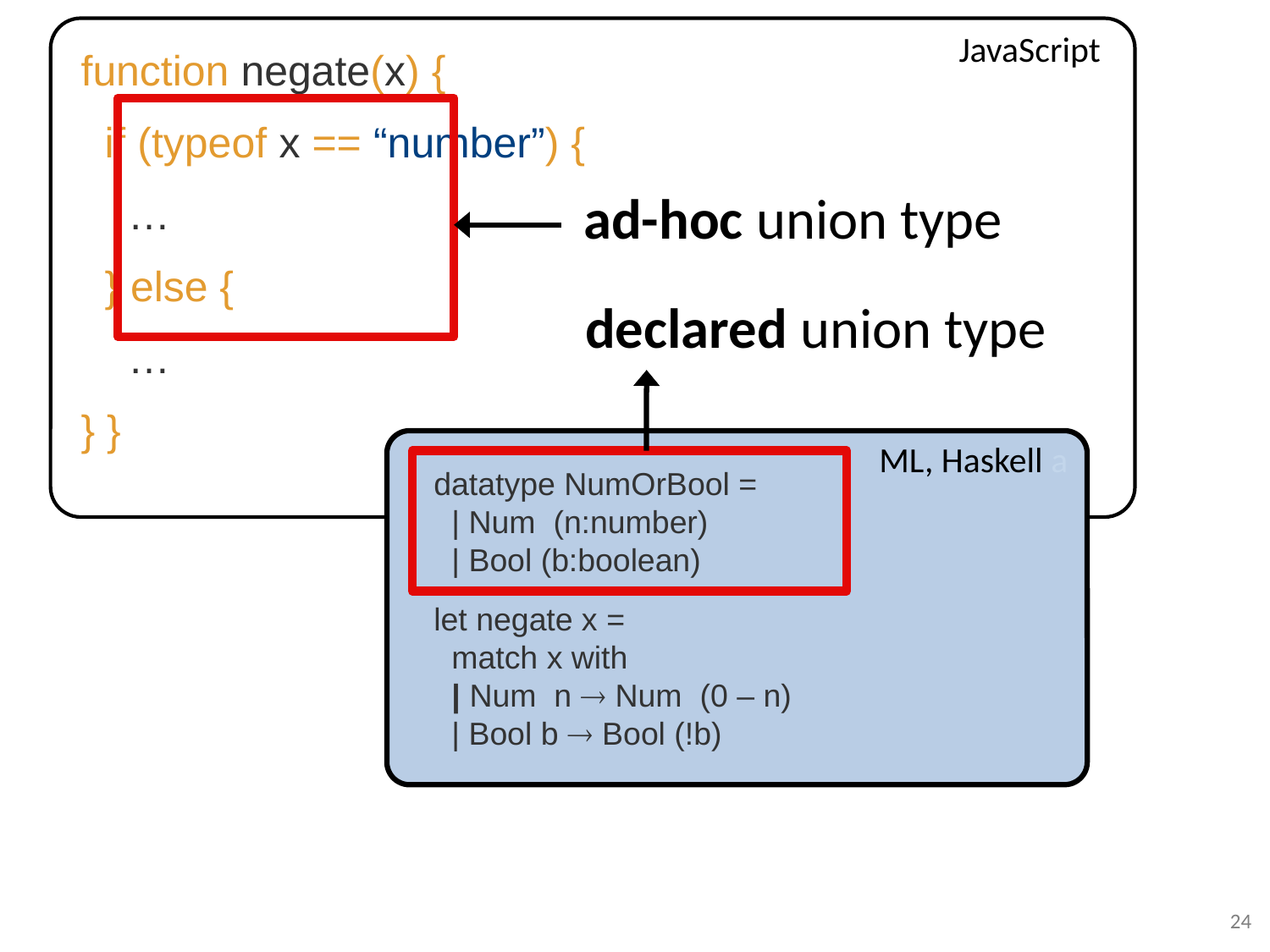

JavaScript
function negate(x) {
  if (typeof x == “number”) {
    …
  } else {
    …
} }

ad-hoc union type
declared union type

ML, Haskell a
datatype NumOrBool =
  | Num  (n:number)
  | Bool (b:boolean)
let negate x =
  match x with
  | Num  n → Num  (0 – n)
  | Bool b → Bool (!b)
24